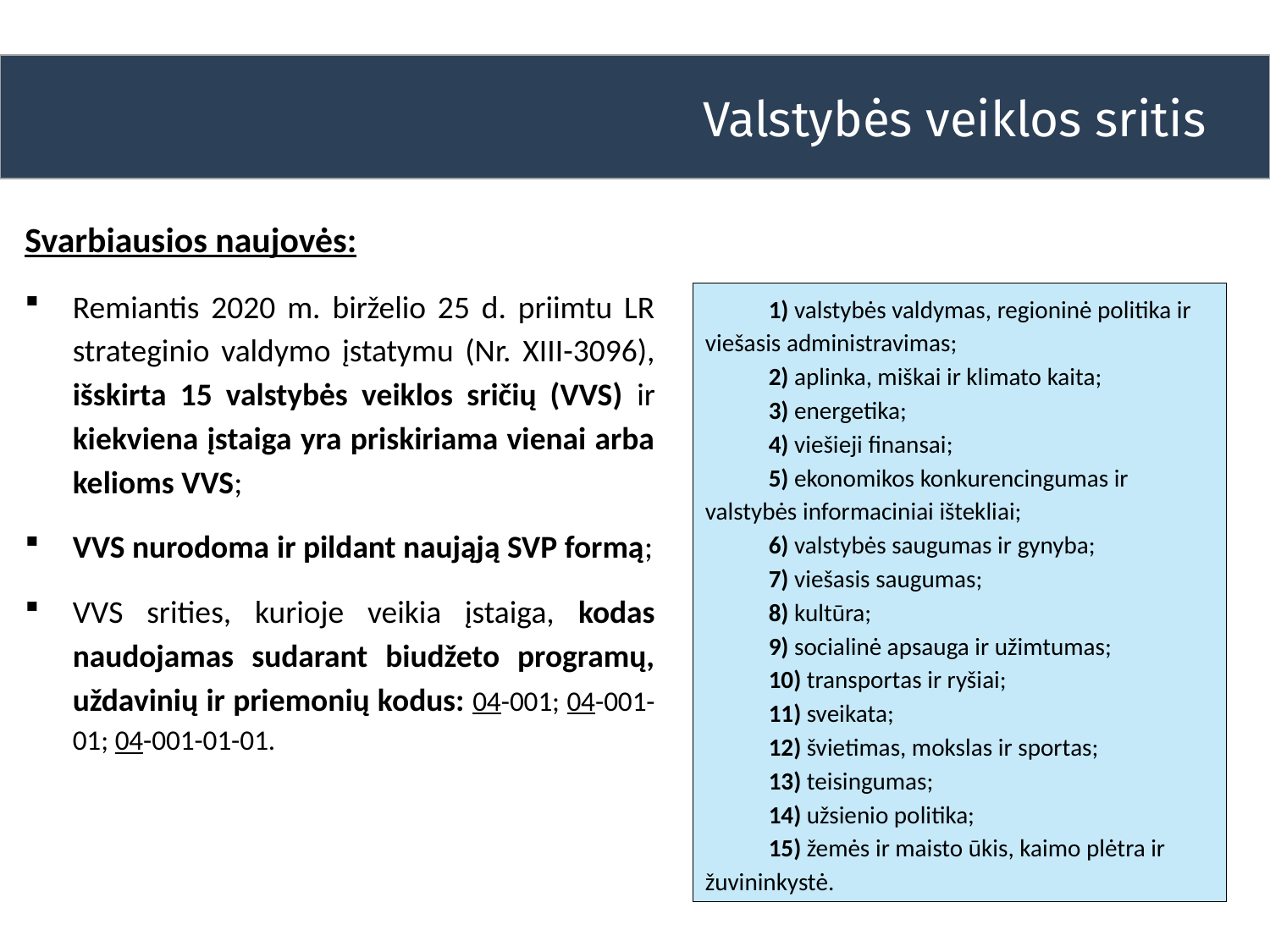

MAKROEKONOMINIS MODELIAVIMAS

Valstybės veiklos sritis
Svarbiausios naujovės:
Remiantis 2020 m. birželio 25 d. priimtu LR strateginio valdymo įstatymu (Nr. XIII-3096), išskirta 15 valstybės veiklos sričių (VVS) ir kiekviena įstaiga yra priskiriama vienai arba kelioms VVS;
VVS nurodoma ir pildant naująją SVP formą;
VVS srities, kurioje veikia įstaiga, kodas naudojamas sudarant biudžeto programų, uždavinių ir priemonių kodus: 04-001; 04-001-01; 04-001-01-01.
1) valstybės valdymas, regioninė politika ir  	viešasis administravimas;
2) aplinka, miškai ir klimato kaita;
3) energetika;
4) viešieji finansai;
5) ekonomikos konkurencingumas ir 	valstybės informaciniai ištekliai;
6) valstybės saugumas ir gynyba;
7) viešasis saugumas;
8) kultūra;
9) socialinė apsauga ir užimtumas;
10) transportas ir ryšiai;
11) sveikata;
12) švietimas, mokslas ir sportas;
13) teisingumas;
14) užsienio politika;
15) žemės ir maisto ūkis, kaimo plėtra ir 	žuvininkystė.